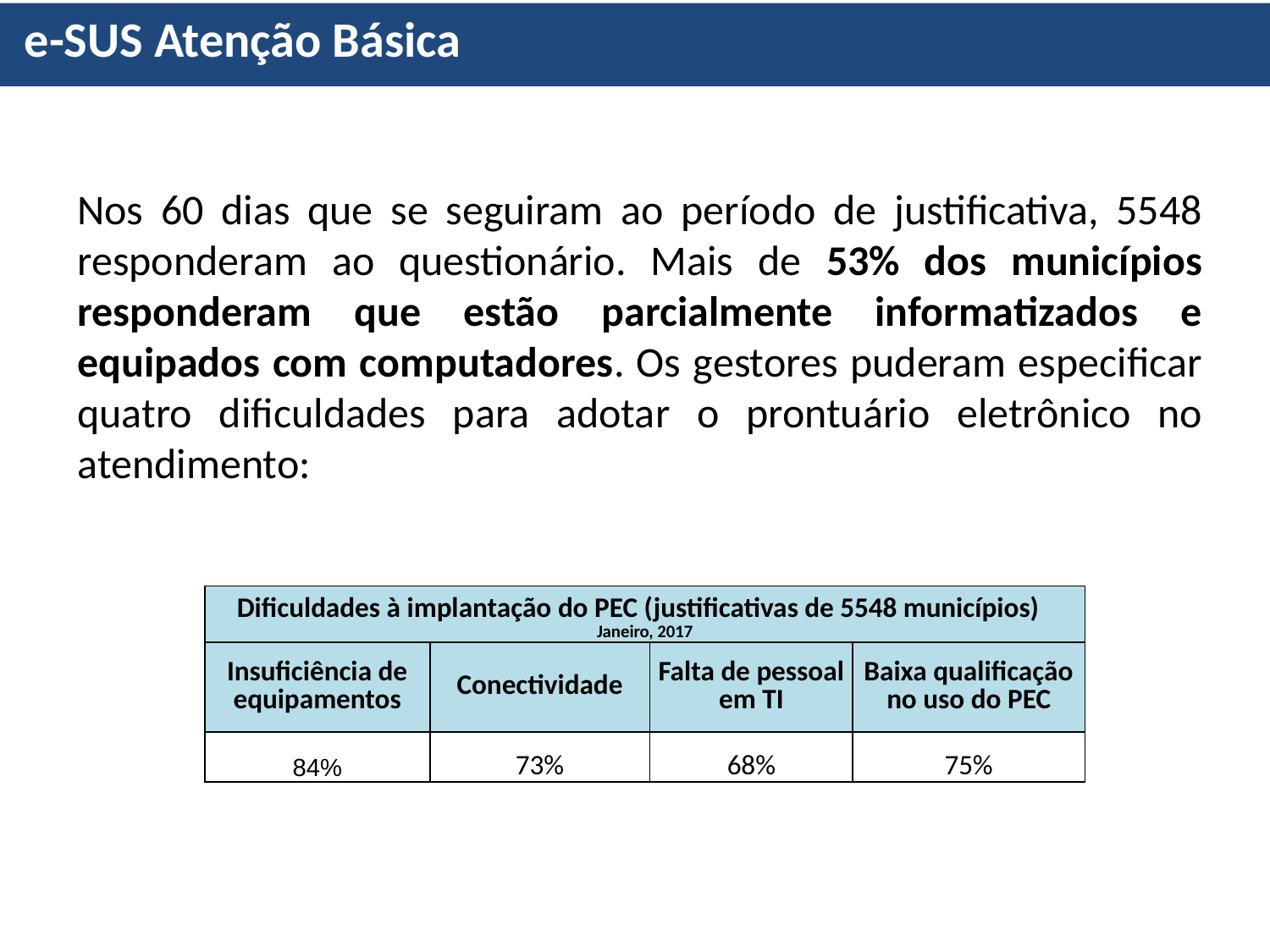

# e-SUS Atenção Básica
Nos 60 dias que se seguiram ao período de justificativa, 5548 responderam ao questionário. Mais de 53% dos municípios responderam que estão parcialmente informatizados e equipados com computadores. Os gestores puderam especificar quatro dificuldades para adotar o prontuário eletrônico no atendimento:
| Dificuldades à implantação do PEC (justificativas de 5548 municípios) Janeiro, 2017 |  |  |  |
| --- | --- | --- | --- |
| Insuficiência de equipamentos | Conectividade | Falta de pessoal em TI | Baixa qualificação no uso do PEC |
| 84% | 73% | 68% | 75% |